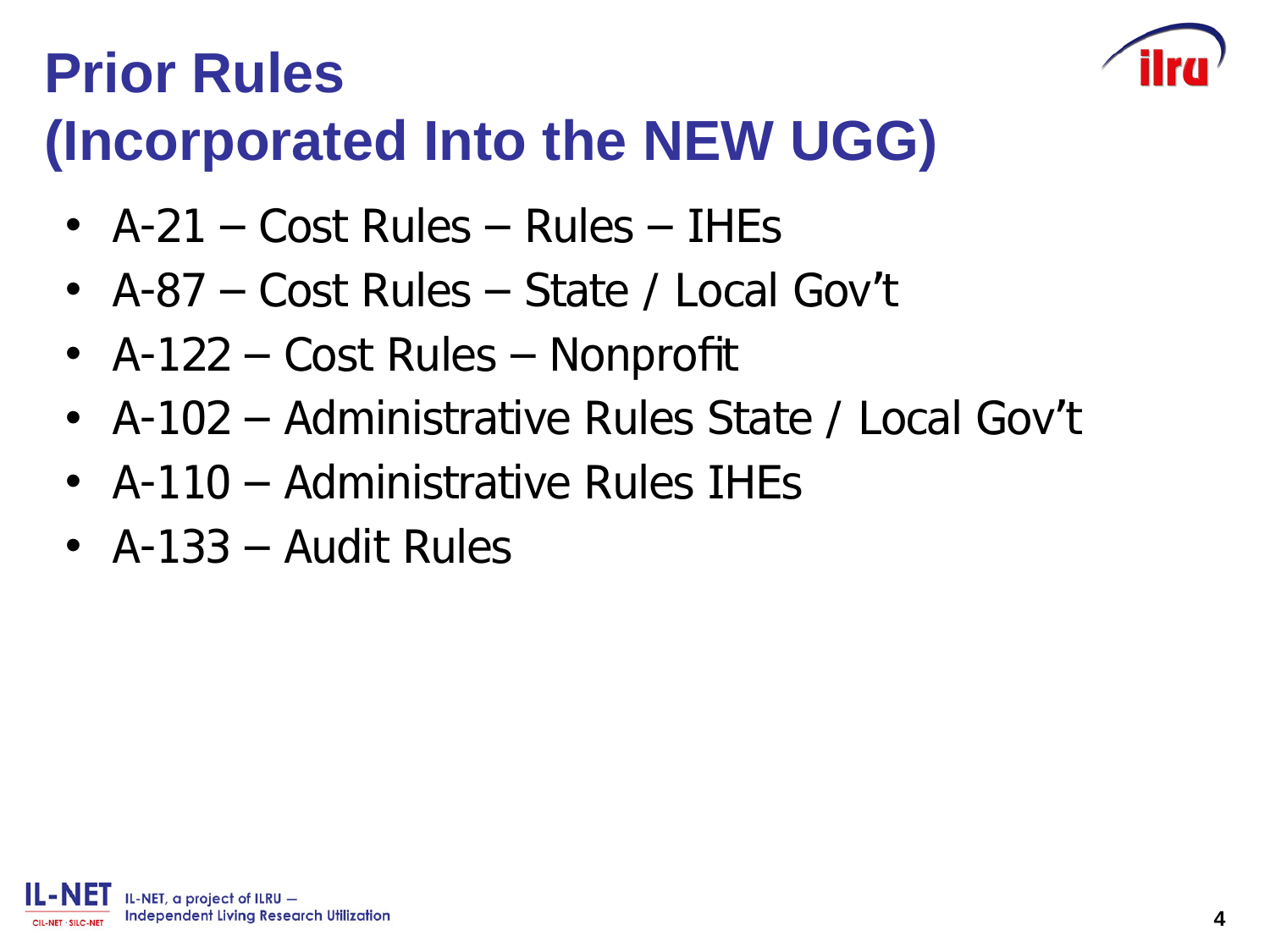

# Prior Rules (Incorporated Into the NEW UGG)
A-21 – Cost Rules – Rules – IHEs
A-87 – Cost Rules – State / Local Gov’t
A-122 – Cost Rules – Nonprofit
A-102 – Administrative Rules State / Local Gov’t
A-110 – Administrative Rules IHEs
A-133 – Audit Rules